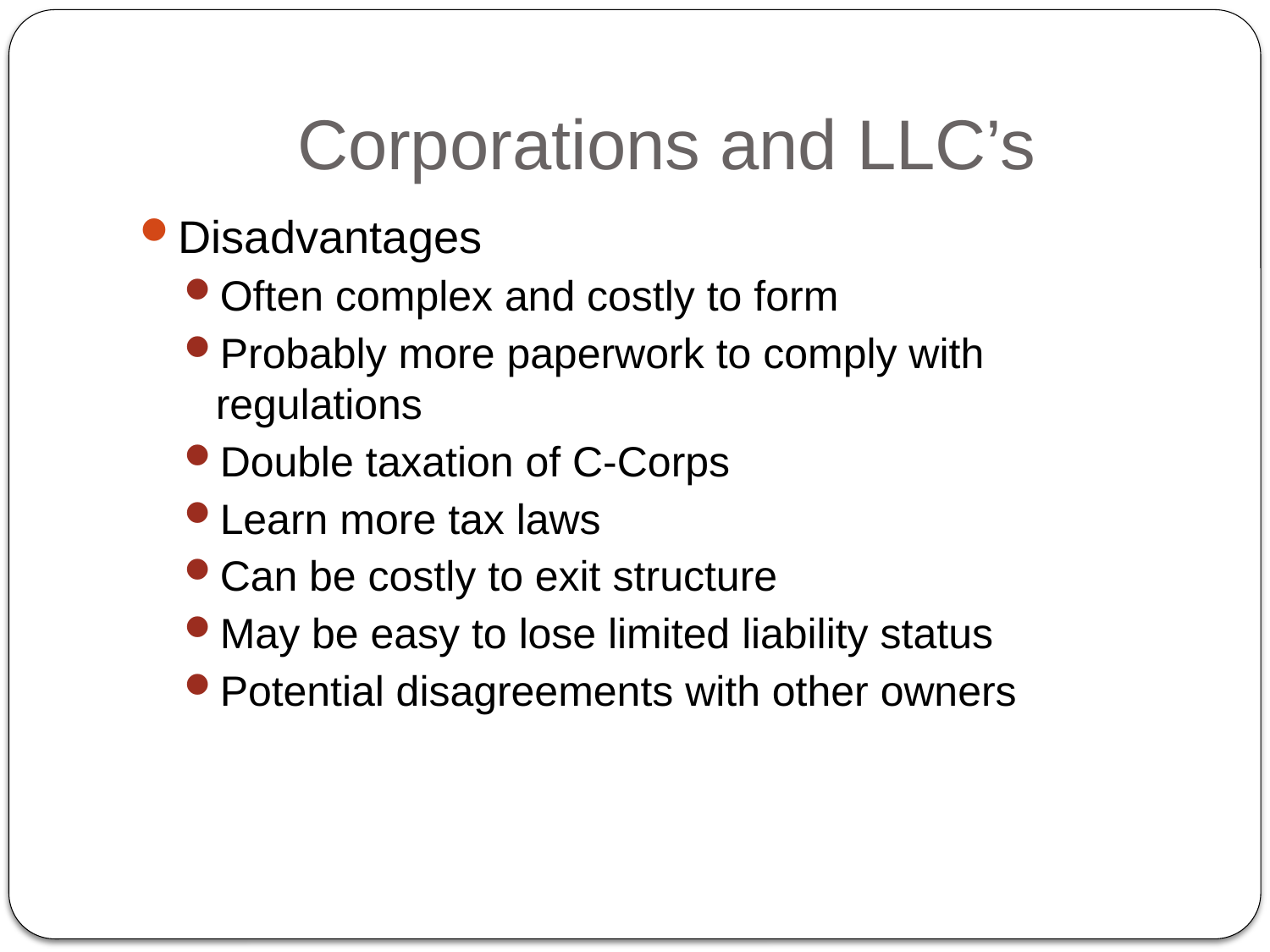

# Corporations and LLC’s
Disadvantages
Often complex and costly to form
Probably more paperwork to comply with regulations
Double taxation of C-Corps
Learn more tax laws
Can be costly to exit structure
May be easy to lose limited liability status
Potential disagreements with other owners